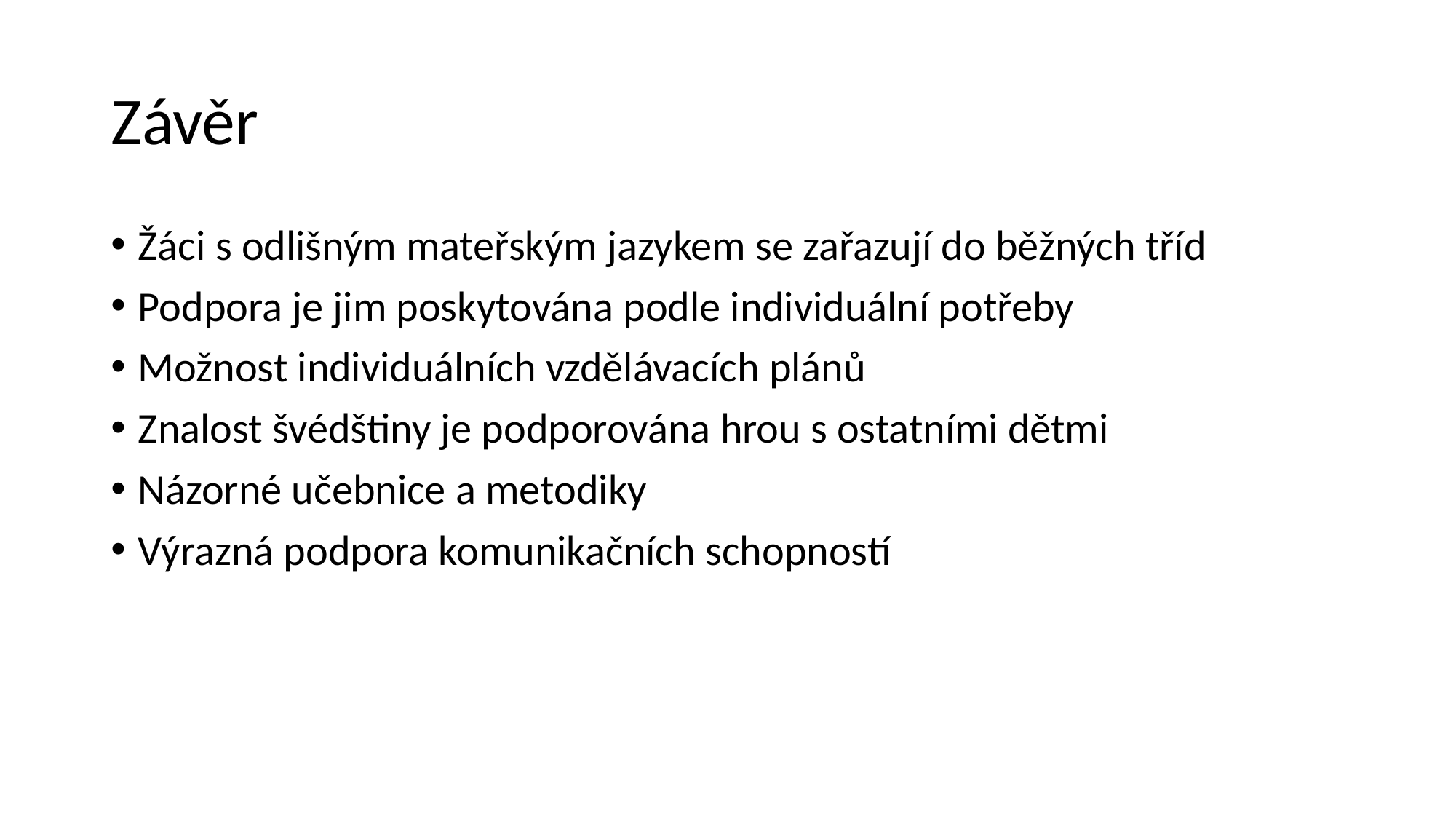

# Závěr
Žáci s odlišným mateřským jazykem se zařazují do běžných tříd
Podpora je jim poskytována podle individuální potřeby
Možnost individuálních vzdělávacích plánů
Znalost švédštiny je podporována hrou s ostatními dětmi
Názorné učebnice a metodiky
Výrazná podpora komunikačních schopností